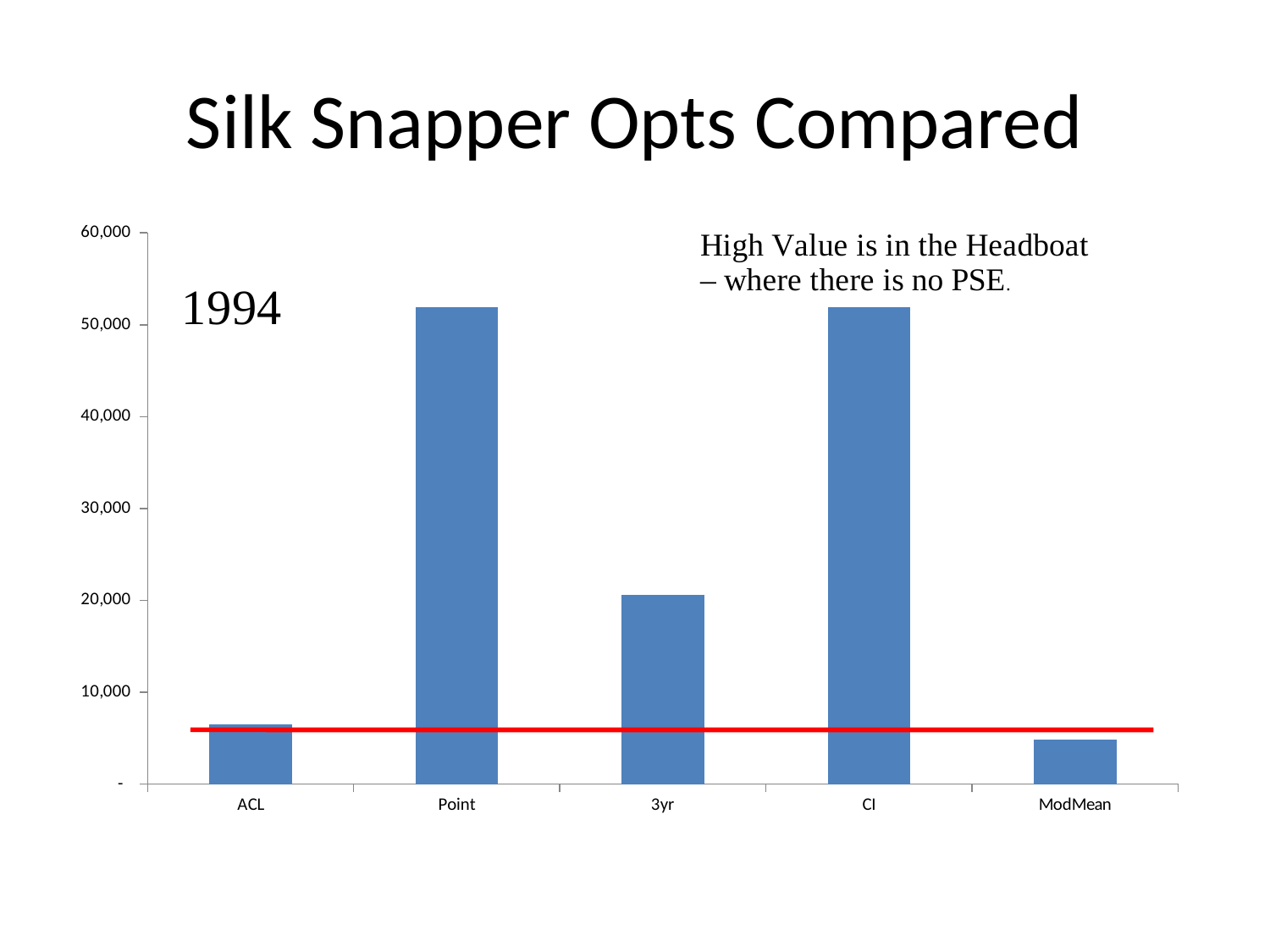

# Silk Snapper Opts Compared

### Chart

| Category |  |
|---|---|
| ACL | 6546.02 |
| Point | 51932.23268778 |
| 3yr | 20567.033237120002 |
| CI | 51932.23268778 |
| ModMean | 4878.089590065778 |